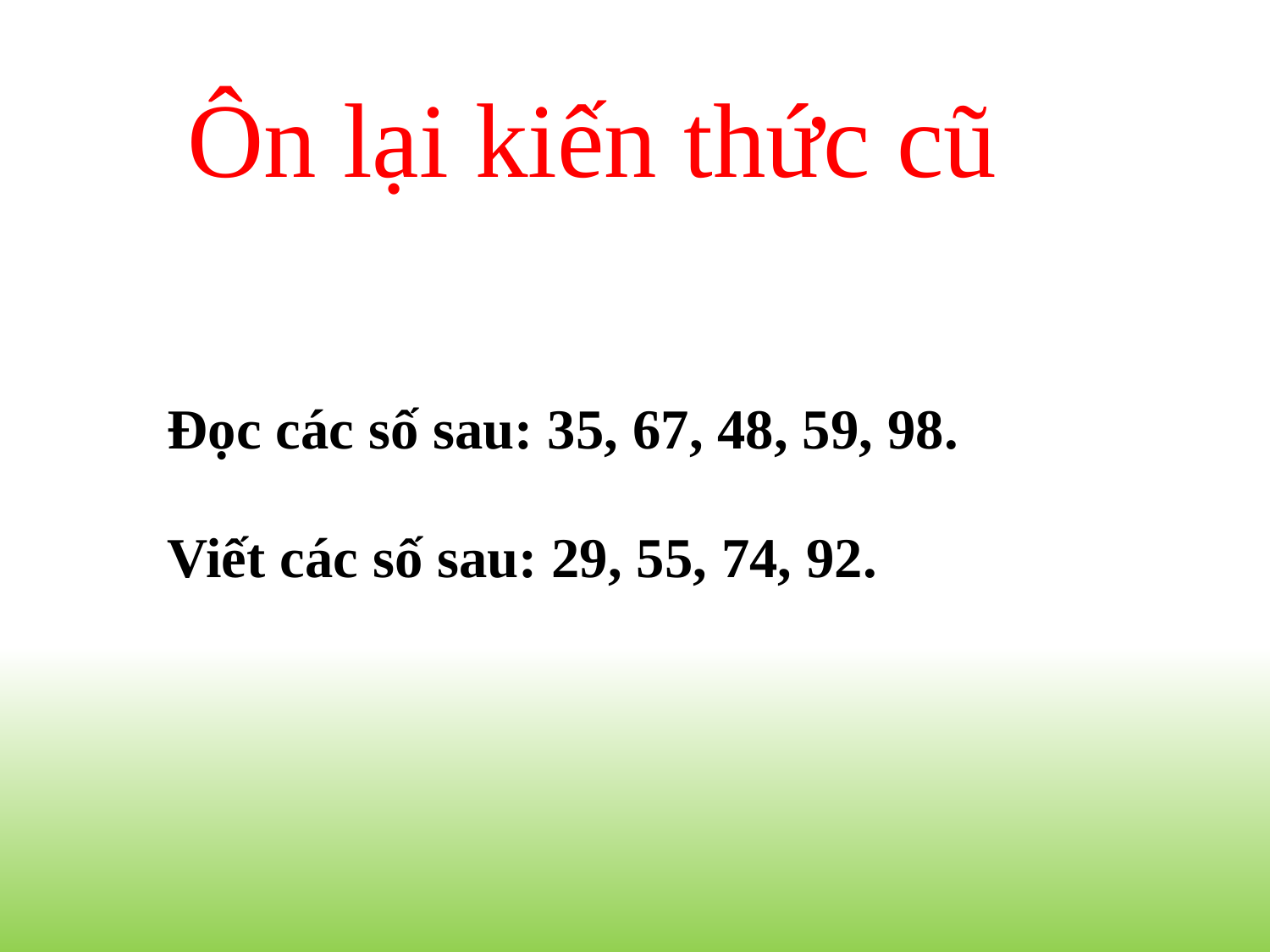

Ôn lại kiến thức cũ
Đọc các số sau: 35, 67, 48, 59, 98.
Viết các số sau: 29, 55, 74, 92.